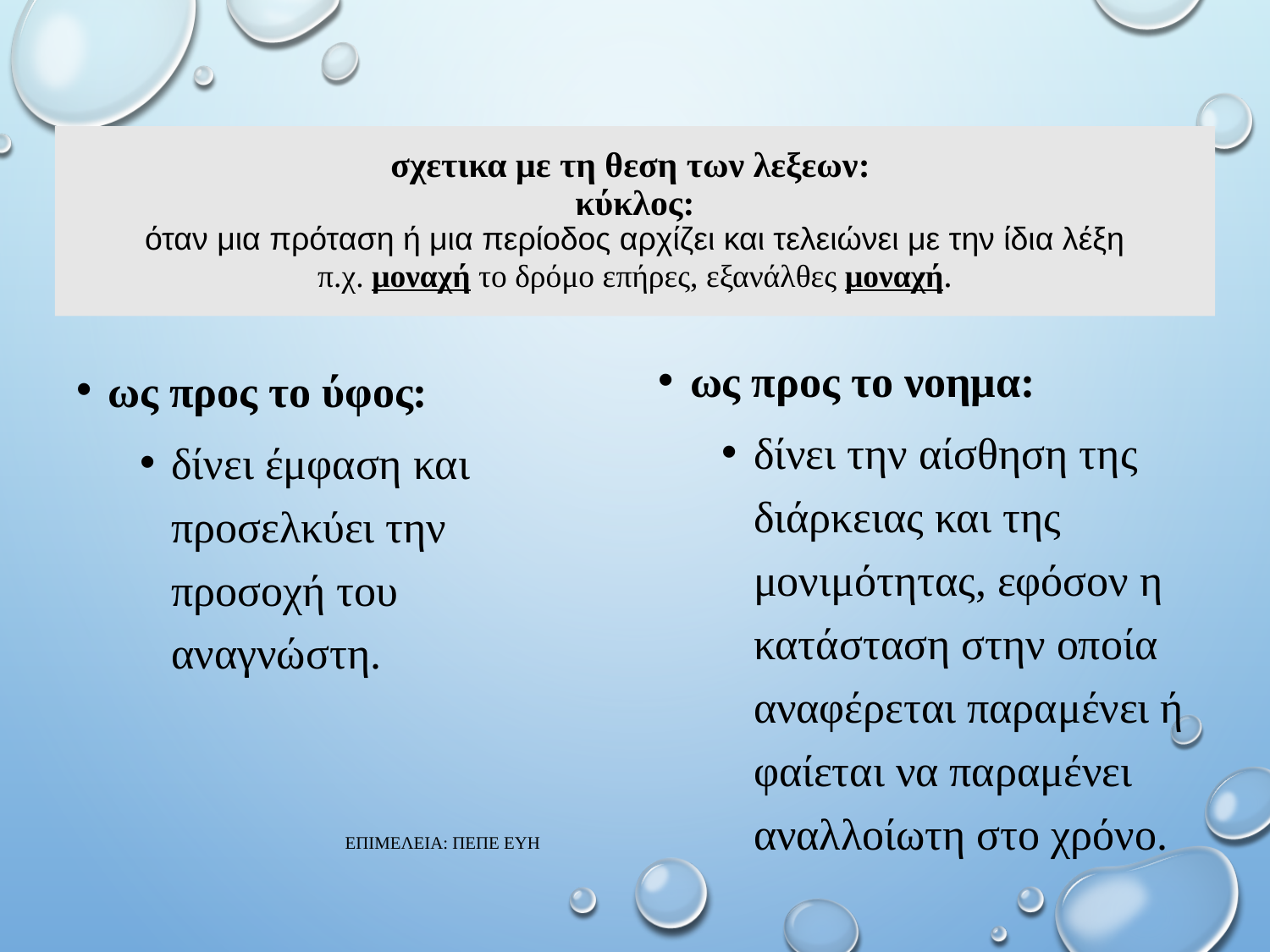

# σχετικα με τη θεση των λεξεων: κύκλος: όταν μια πρόταση ή μια περίοδος αρχίζει και τελειώνει με την ίδια λέξη π.χ. μοναχή το δρόμο επήρες, εξανάλθες μοναχή.
ως προς το νοημα:
δίνει την αίσθηση της διάρκειας και της μονιμότητας, εφόσον η κατάσταση στην οποία αναφέρεται παραμένει ή φαίεται να παραμένει αναλλοίωτη στο χρόνο.

ως προς το ύφος:
δίνει έμφαση και προσελκύει την προσοχή του αναγνώστη.

ΕΠΙΜΕΛΕΙΑ: ΠΕΠΕ ΕΥΗ